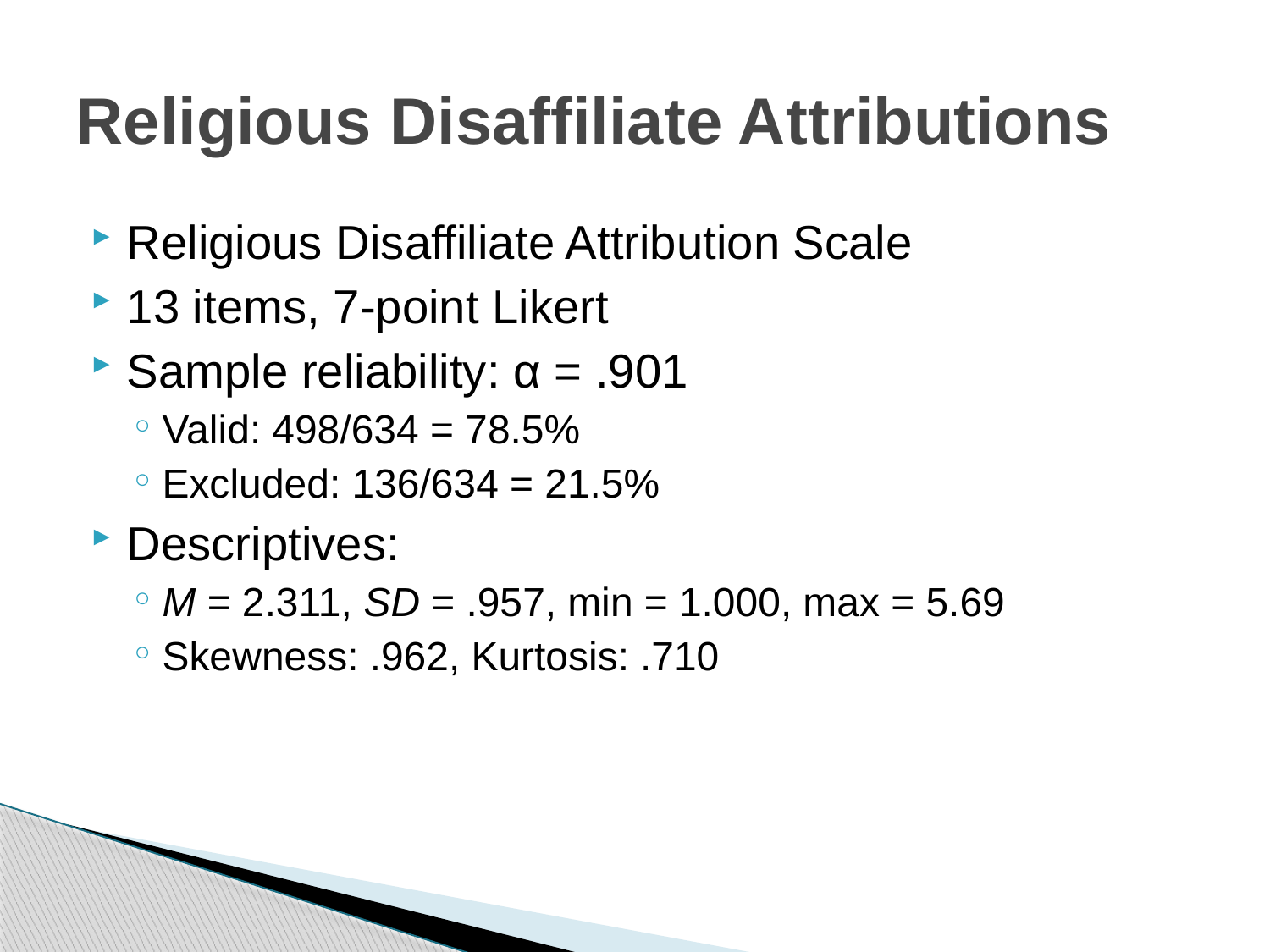

# Religious Disaffiliate Attributions
Religious Disaffiliate Attribution Scale
13 items, 7-point Likert
Sample reliability: α = .901
Valid: 498/634 = 78.5%
Excluded: 136/634 = 21.5%
Descriptives:
M = 2.311, SD = .957, min = 1.000, max = 5.69
Skewness: .962, Kurtosis: .710